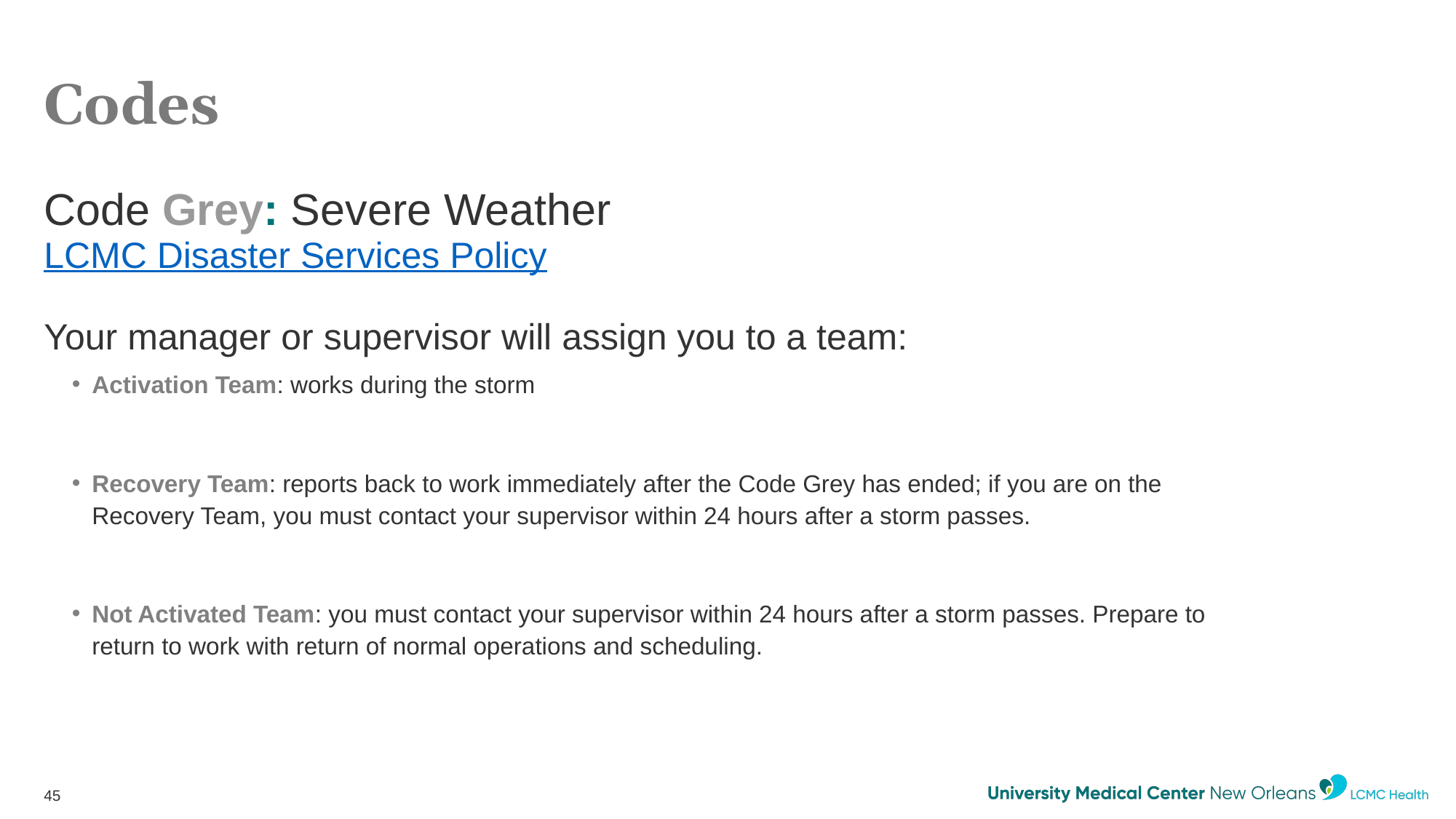

# Codes
Code Grey: Severe Weather
LCMC Disaster Services Policy

Your manager or supervisor will assign you to a team:
Activation Team: works during the storm

Recovery Team: reports back to work immediately after the Code Grey has ended; if you are on the Recovery Team, you must contact your supervisor within 24 hours after a storm passes.

Not Activated Team: you must contact your supervisor within 24 hours after a storm passes. Prepare to return to work with return of normal operations and scheduling.
45